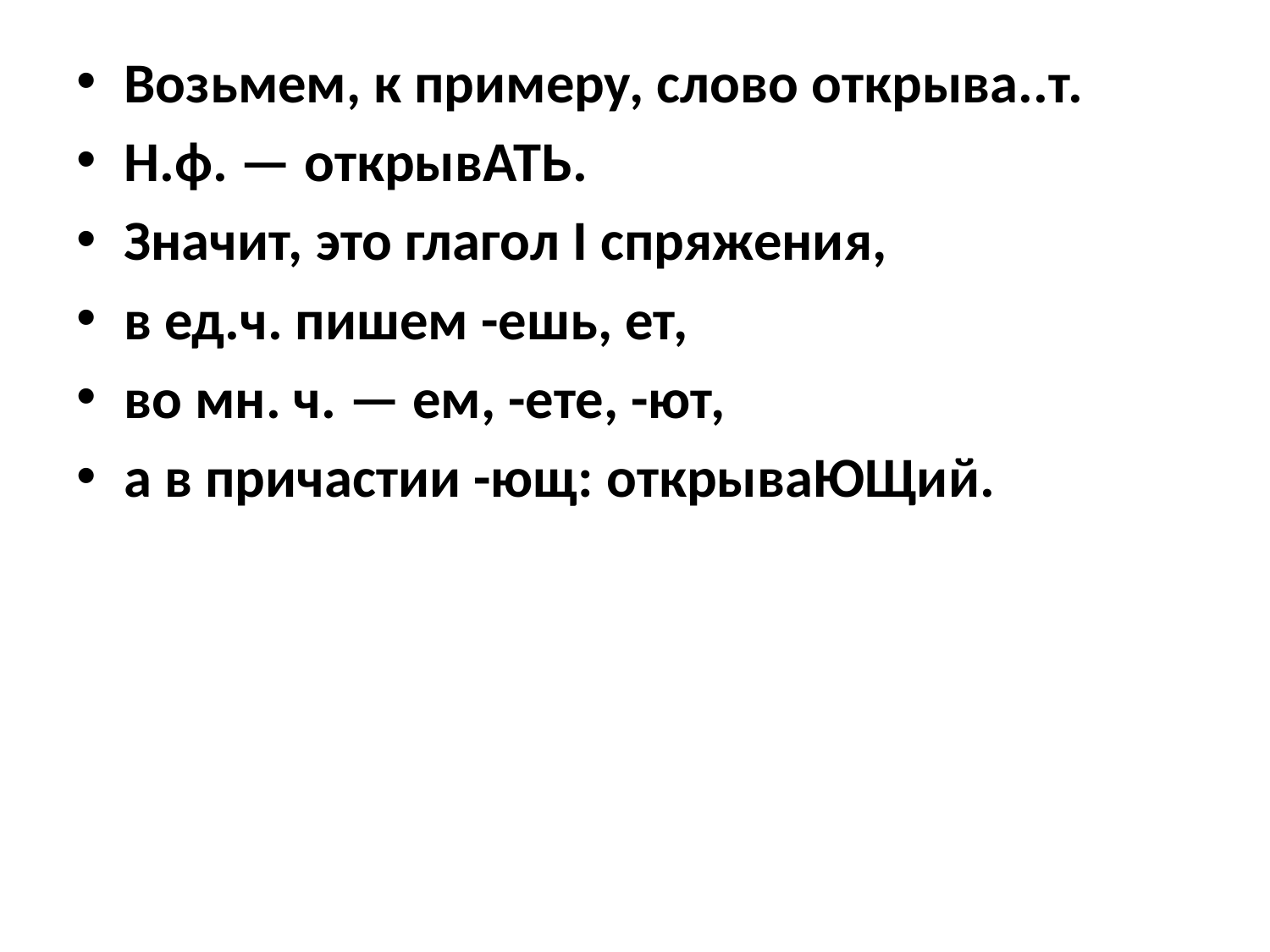

Возьмем, к примеру, слово открыва..т.
Н.ф. — открывАТЬ.
Значит, это глагол I спряжения,
в ед.ч. пишем -ешь, ет,
во мн. ч. — ем, -ете, -ют,
а в причастии -ющ: открываЮЩий.